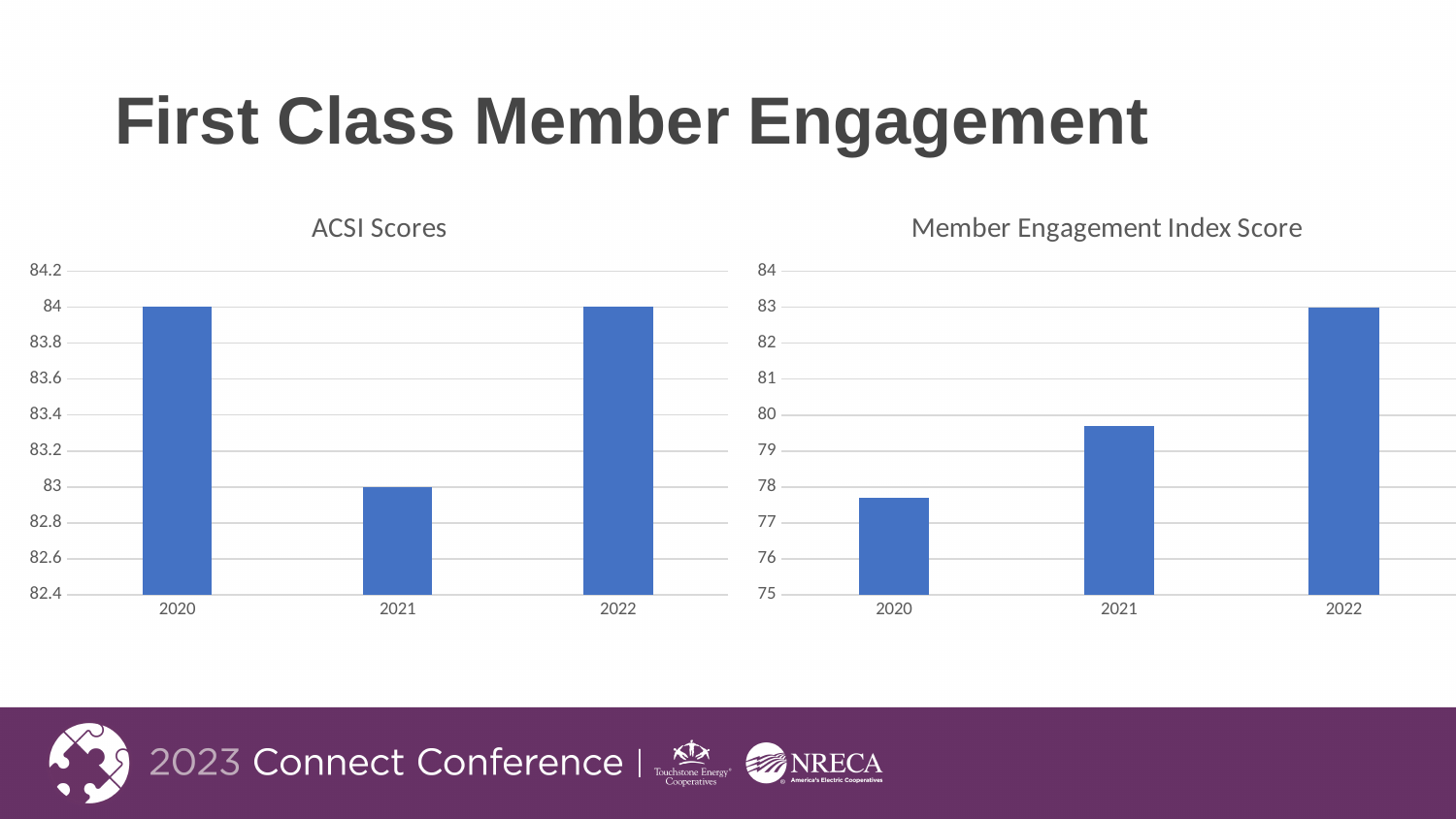

# First Class Member Engagement

### Chart:

| Category | ACSI Scores |
|---|---|
| 2020 | 84.0 |
| 2021 | 83.0 |
| 2022 | 84.0 |

### Chart:

| Category | Member Engagement Index Score |
|---|---|
| 2020 | 77.7 |
| 2021 | 79.7 |
| 2022 | 83.0 |